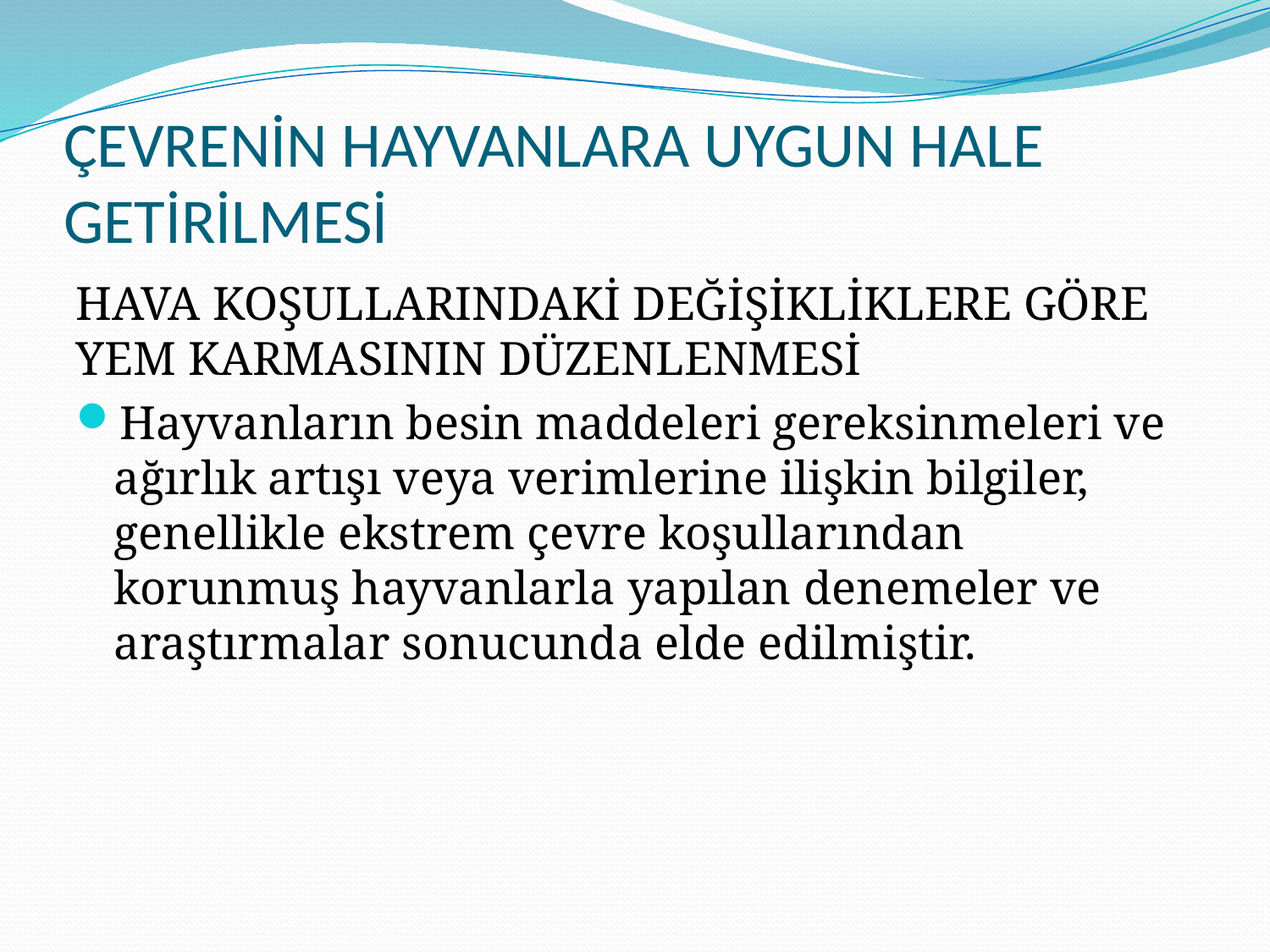

# ÇEVRENİN HAYVANLARA UYGUN HALE GETİRİLMESİ
HAVA KOŞULLARINDAKİ DEĞİŞİKLİKLERE GÖRE YEM KARMASININ DÜZENLENMESİ
Hayvanların besin maddeleri gereksinmeleri ve ağırlık artışı veya verimlerine ilişkin bilgiler, genellikle ekstrem çevre koşullarından korunmuş hayvanlarla yapılan denemeler ve araştırmalar sonucunda elde edilmiştir.